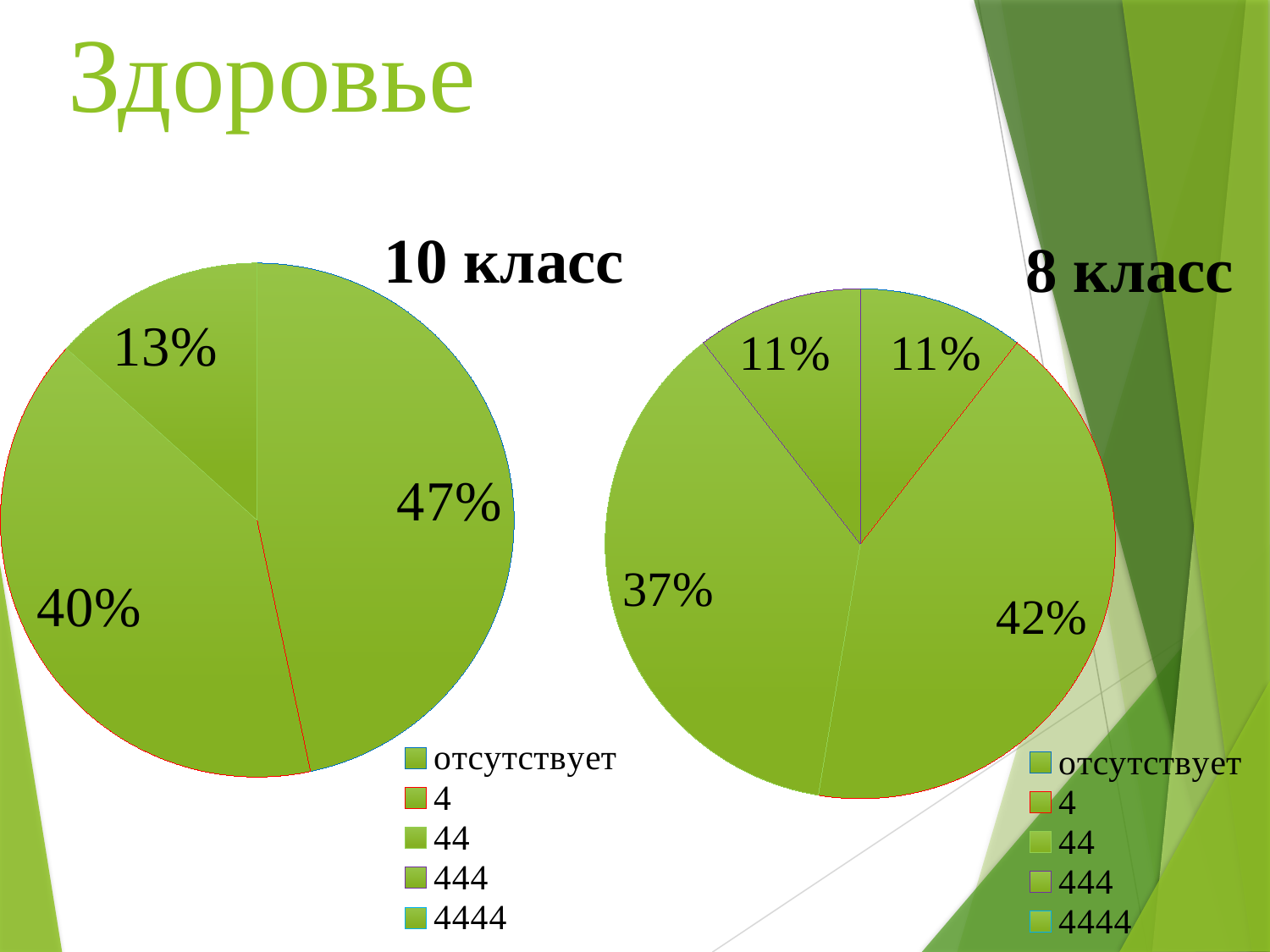

# Здоровье

### Chart: 10 класс

| Category | Здоровье 10 класс |
|---|---|
| отсутствует | 7.0 |
| 4 | 6.0 |
| 44 | 2.0 |
| 444 | 0.0 |
| 4444 | 0.0 |

### Chart: 8 класс

| Category | Здоровье |
|---|---|
| отсутствует | 2.0 |
| 4 | 8.0 |
| 44 | 7.0 |
| 444 | 2.0 |
| 4444 | 0.0 |